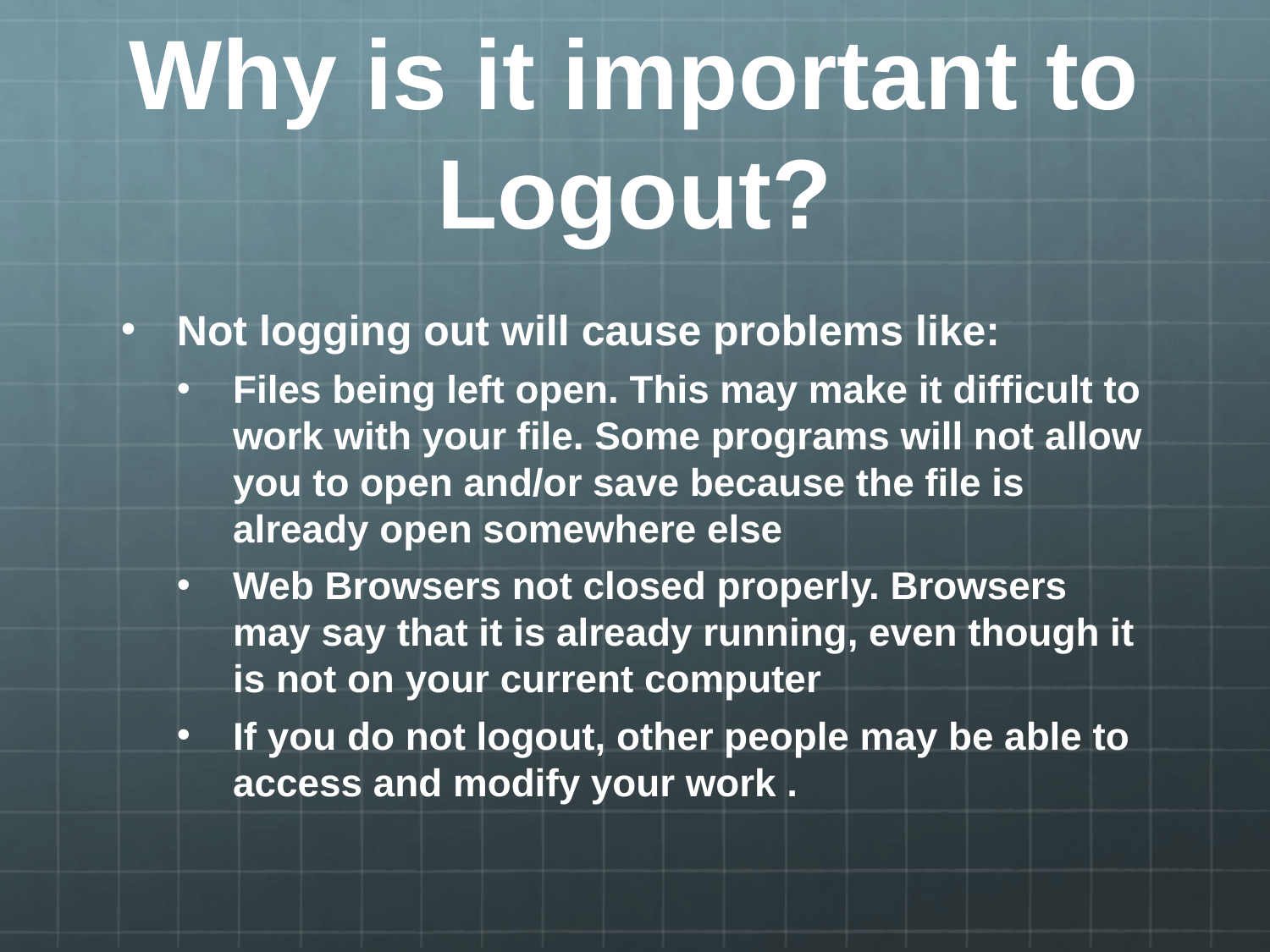

# Why is it important to Logout?
Not logging out will cause problems like:
Files being left open. This may make it difficult to work with your file. Some programs will not allow you to open and/or save because the file is already open somewhere else
Web Browsers not closed properly. Browsers may say that it is already running, even though it is not on your current computer
If you do not logout, other people may be able to access and modify your work .